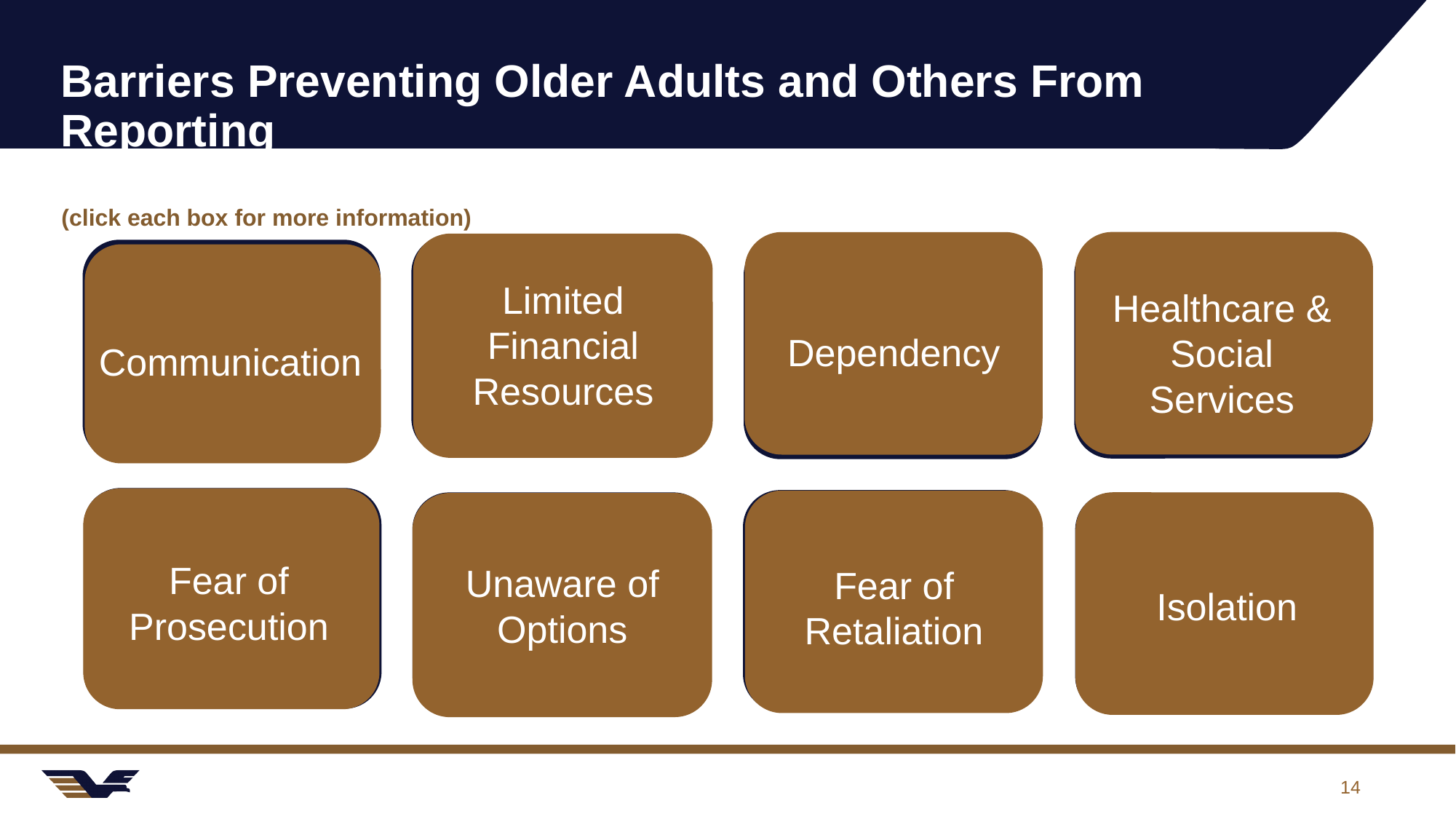

# Barriers Preventing Older Adults and Others From Reporting

(click each box for more information)

Healthcare & Social Services

Dependency

Limited Financial Resources

An older adult may not have the resources to obtain an attorney to assist them.
They may also be financially dependent upon their abuser for housing and food.

Health care workers may fear :
Losing their jobs if they report abuse
They will trigger a lengthy investigation
Supervisors won’t believe them

If the abuser is also their caregiver, loss of such a caregiver may mean the older adult would now face an uncertain future and possibly may have to enter a long-term care facility.

Older adults may experience physical decline or cognitive issues making it difficult to  describe what is happening to them.
Even Physicians sometimes fail to properly identify abuse cases,  attributing the elderly patient’s symptoms to their age or other medical conditions

Communication

A stunning reality of elder abuse cases is that the crime is often  committed by a trusted other, son, daughter etc. Older adults do not necessarily want to see their family member go to jail.

Fear of Prosecution

Older adults may be reluctant to report their abuse as they  fear retaliation.  It is hard to report abuse by someone upon whom you are completely dependent.

Fear of Retaliation

Isolation

Isolated people do not know that there are agencies available to assist them-
 National Center on Elder Abuse, NCEA, National Elder Fraud Hotline or their local Adult Protective Services, APS Program.

An isolated individual may not identify attention from another as abusive if it is the only interaction that they have.

Unaware of Options
14